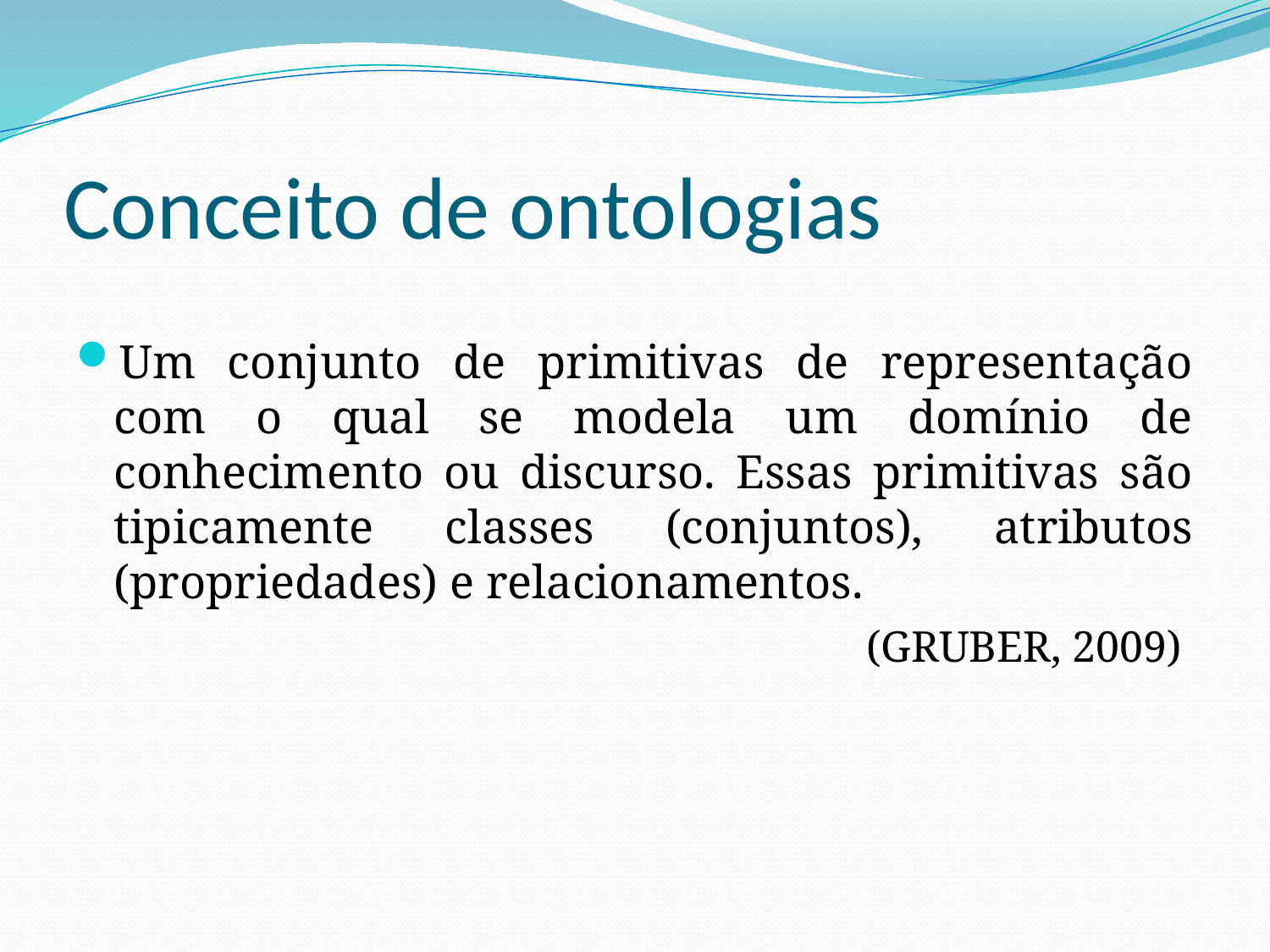

# Conceito de ontologias
Um conjunto de primitivas de representação com o qual se modela um domínio de conhecimento ou discurso. Essas primitivas são tipicamente classes (conjuntos), atributos (propriedades) e relacionamentos.
(GRUBER, 2009)